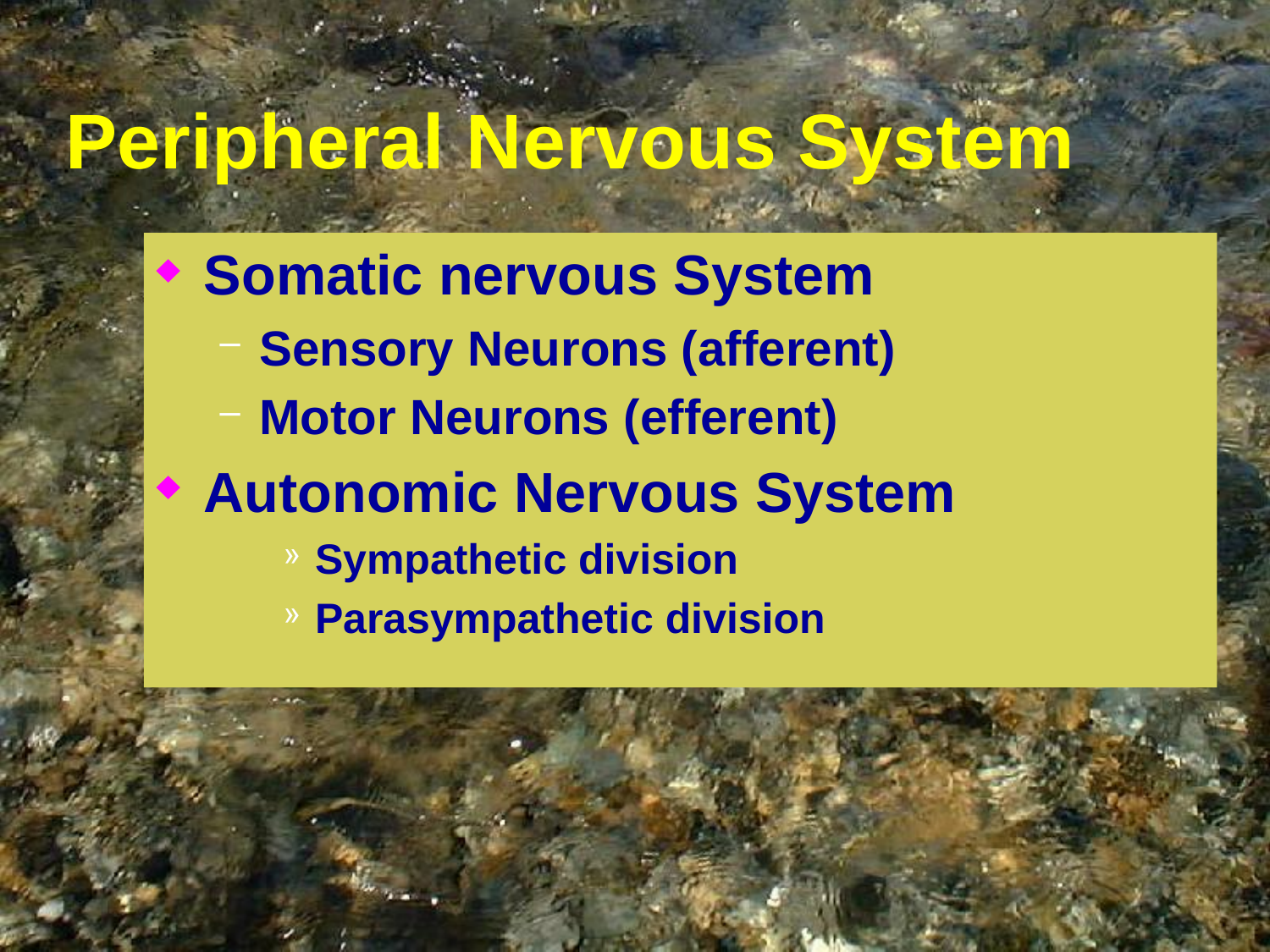

# Peripheral Nervous System
Somatic nervous System
Sensory Neurons (afferent)
Motor Neurons (efferent)
Autonomic Nervous System
Sympathetic division
Parasympathetic division